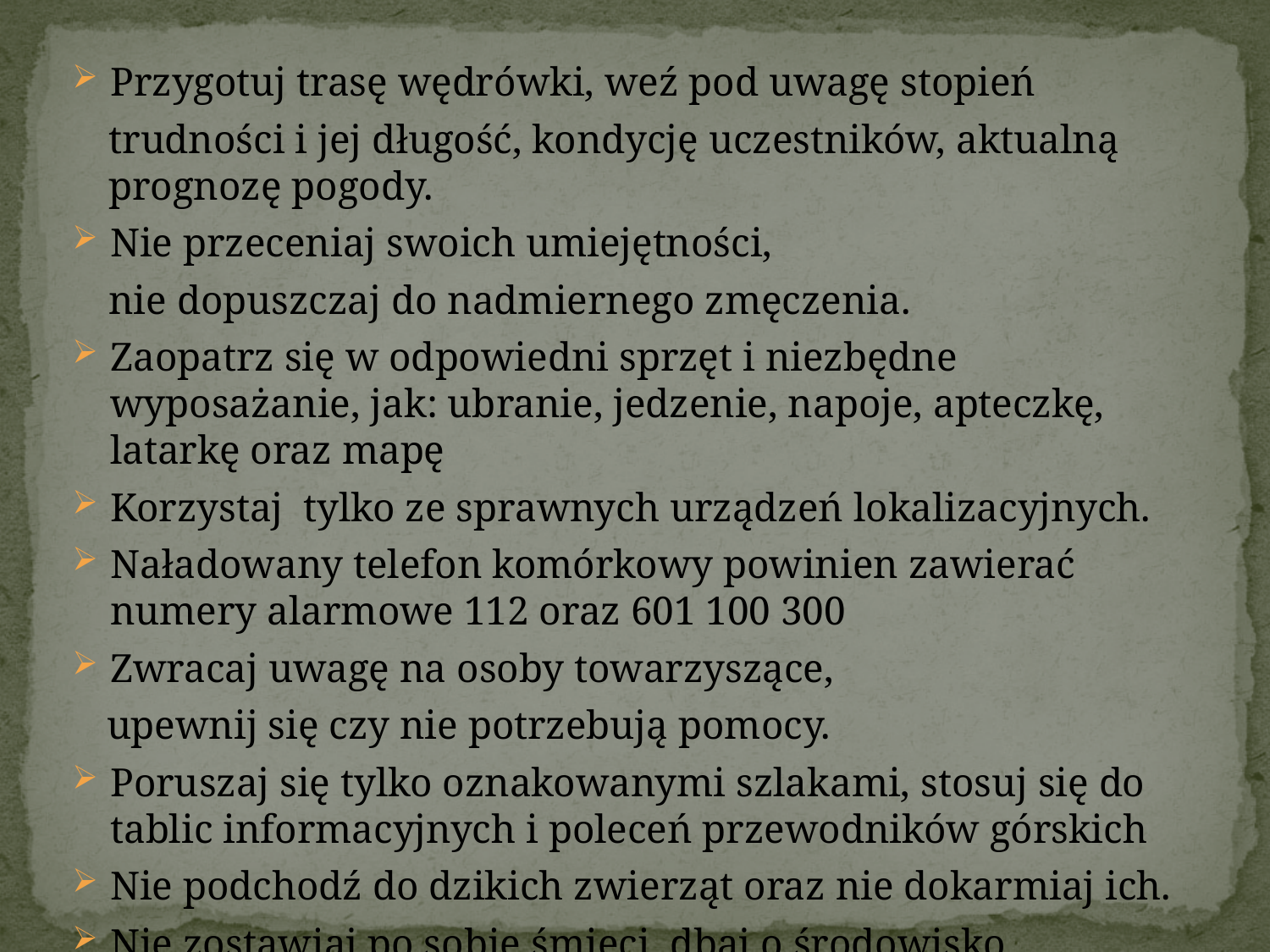

Przygotuj trasę wędrówki, weź pod uwagę stopień
trudności i jej długość, kondycję uczestników, aktualną prognozę pogody.
Nie przeceniaj swoich umiejętności,
nie dopuszczaj do nadmiernego zmęczenia.
Zaopatrz się w odpowiedni sprzęt i niezbędne wyposażanie, jak: ubranie, jedzenie, napoje, apteczkę, latarkę oraz mapę
Korzystaj  tylko ze sprawnych urządzeń lokalizacyjnych.
Naładowany telefon komórkowy powinien zawierać numery alarmowe 112 oraz 601 100 300
Zwracaj uwagę na osoby towarzyszące,
 upewnij się czy nie potrzebują pomocy.
Poruszaj się tylko oznakowanymi szlakami, stosuj się do tablic informacyjnych i poleceń przewodników górskich
Nie podchodź do dzikich zwierząt oraz nie dokarmiaj ich.
Nie zostawiaj po sobie śmieci, dbaj o środowisko